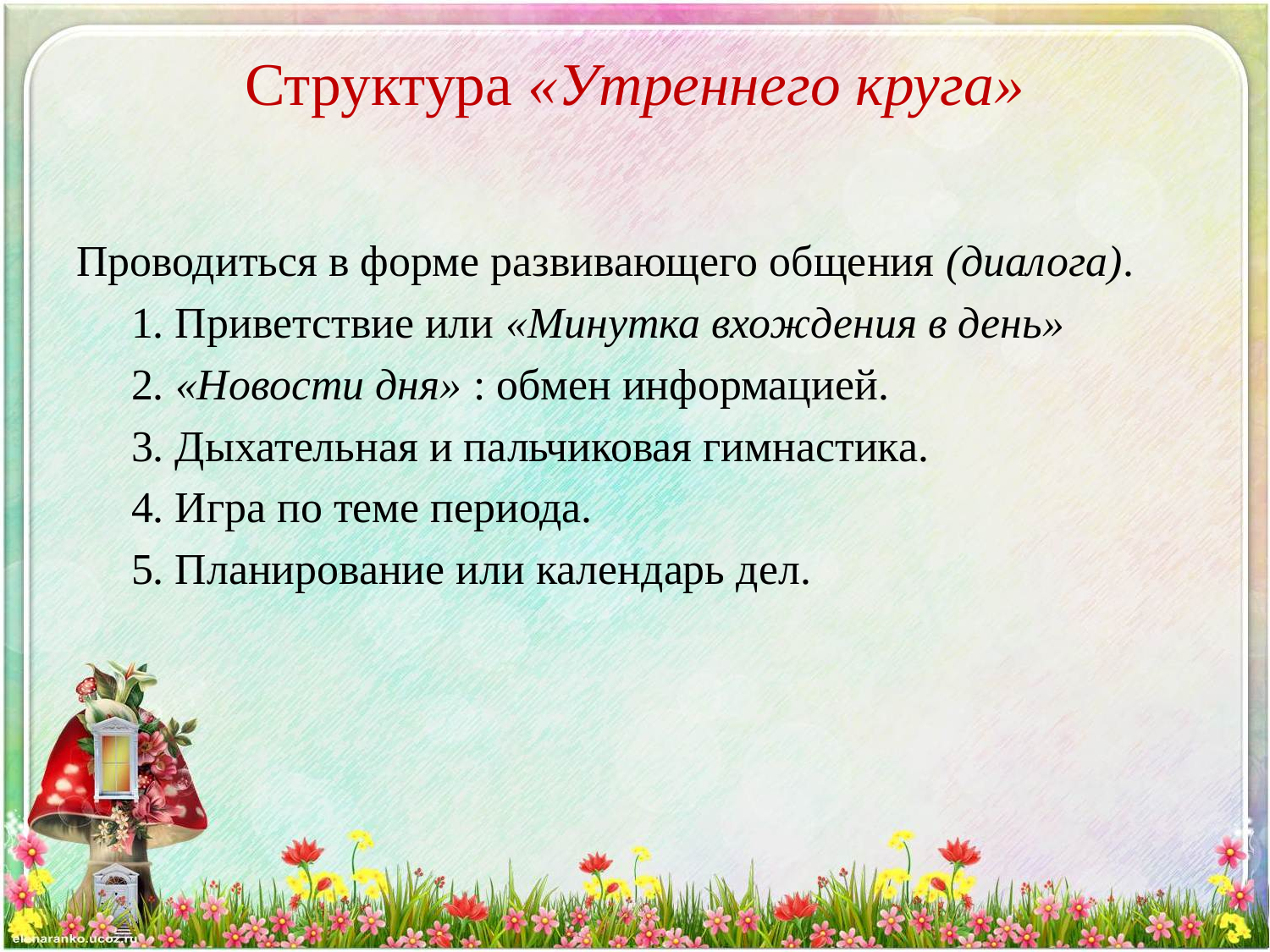

# Структура «Утреннего круга»
Проводиться в форме развивающего общения (диалога).
     1. Приветствие или «Минутка вхождения в день»
     2. «Новости дня» : обмен информацией.
     3. Дыхательная и пальчиковая гимнастика.
     4. Игра по теме периода.
     5. Планирование или календарь дел.